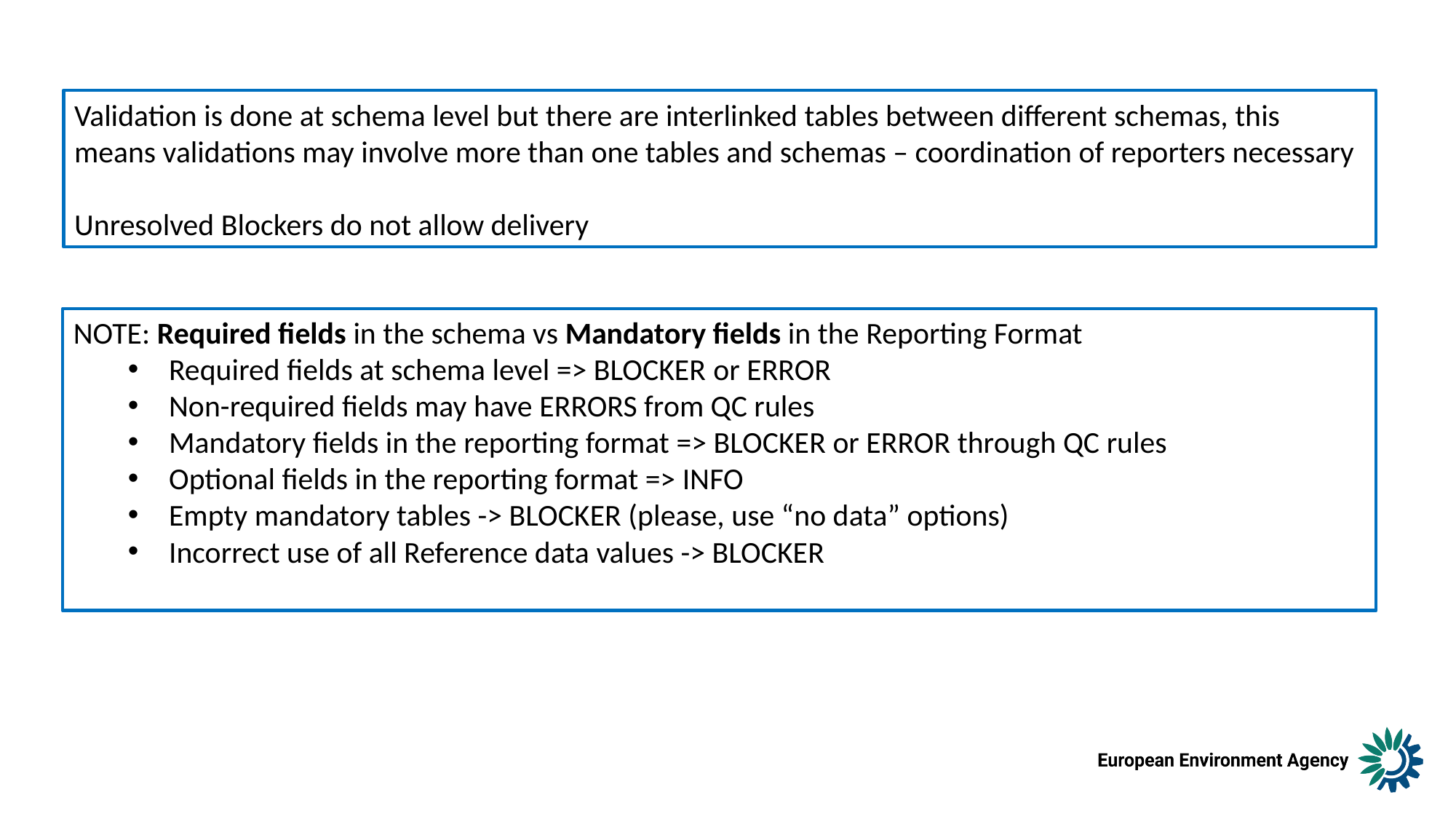

Validation is done at schema level but there are interlinked tables between different schemas, this means validations may involve more than one tables and schemas – coordination of reporters necessary

Unresolved Blockers do not allow delivery
NOTE: Required fields in the schema vs Mandatory fields in the Reporting Format
Required fields at schema level => BLOCKER or ERROR
Non-required fields may have ERRORS from QC rules
Mandatory fields in the reporting format => BLOCKER or ERROR through QC rules
Optional fields in the reporting format => INFO
Empty mandatory tables -> BLOCKER (please, use “no data” options)
Incorrect use of all Reference data values -> BLOCKER